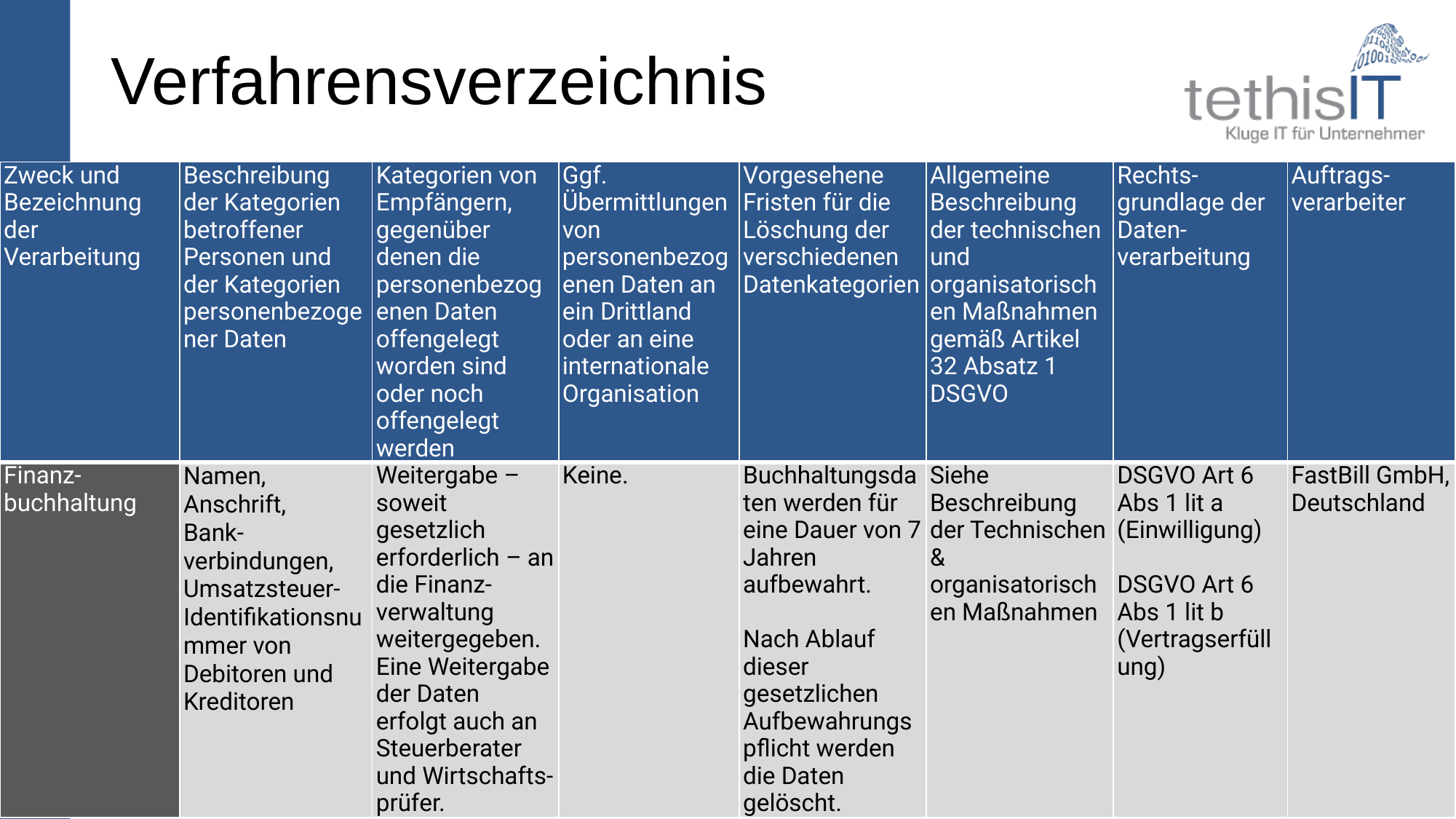

# Verfahrensverzeichnis
| Zweck und Bezeichnung der Verarbeitung | Beschreibung der Kategorien betroffener Personen und der Kategorien personenbezogener Daten | Kategorien von Empfängern, gegenüber denen die personenbezogenen Daten offengelegt worden sind oder noch offengelegt werden | Ggf. Übermittlungen von personenbezogenen Daten an ein Drittland oder an eine internationale Organisation | Vorgesehene Fristen für die Löschung der verschiedenen Datenkategorien | Allgemeine Beschreibung der technischen und organisatorischen Maßnahmen gemäß Artikel 32 Absatz 1 DSGVO | Rechts-grundlage der Daten-verarbeitung | Auftrags-verarbeiter |
| --- | --- | --- | --- | --- | --- | --- | --- |
| Finanz-buchhaltung | Namen, Anschrift, Bank-verbindungen, Umsatzsteuer-Identifikationsnummer von Debitoren und Kreditoren | Weitergabe – soweit gesetzlich erforderlich – an die Finanz-verwaltung weitergegeben. Eine Weitergabe der Daten erfolgt auch an Steuerberater und Wirtschafts-prüfer. | Keine. | Buchhaltungsdaten werden für eine Dauer von 7 Jahren aufbewahrt.   Nach Ablauf dieser gesetzlichen Aufbewahrungspflicht werden die Daten gelöscht. | Siehe Beschreibung der Technischen & organisatorischen Maßnahmen | DSGVO Art 6 Abs 1 lit a (Einwilligung) DSGVO Art 6 Abs 1 lit b (Vertragserfüllung) | FastBill GmbH, Deutschland |
21
© tethis IT 2021 – UGP Workshop Datensicherheit und Datenschutz
25.11.2021